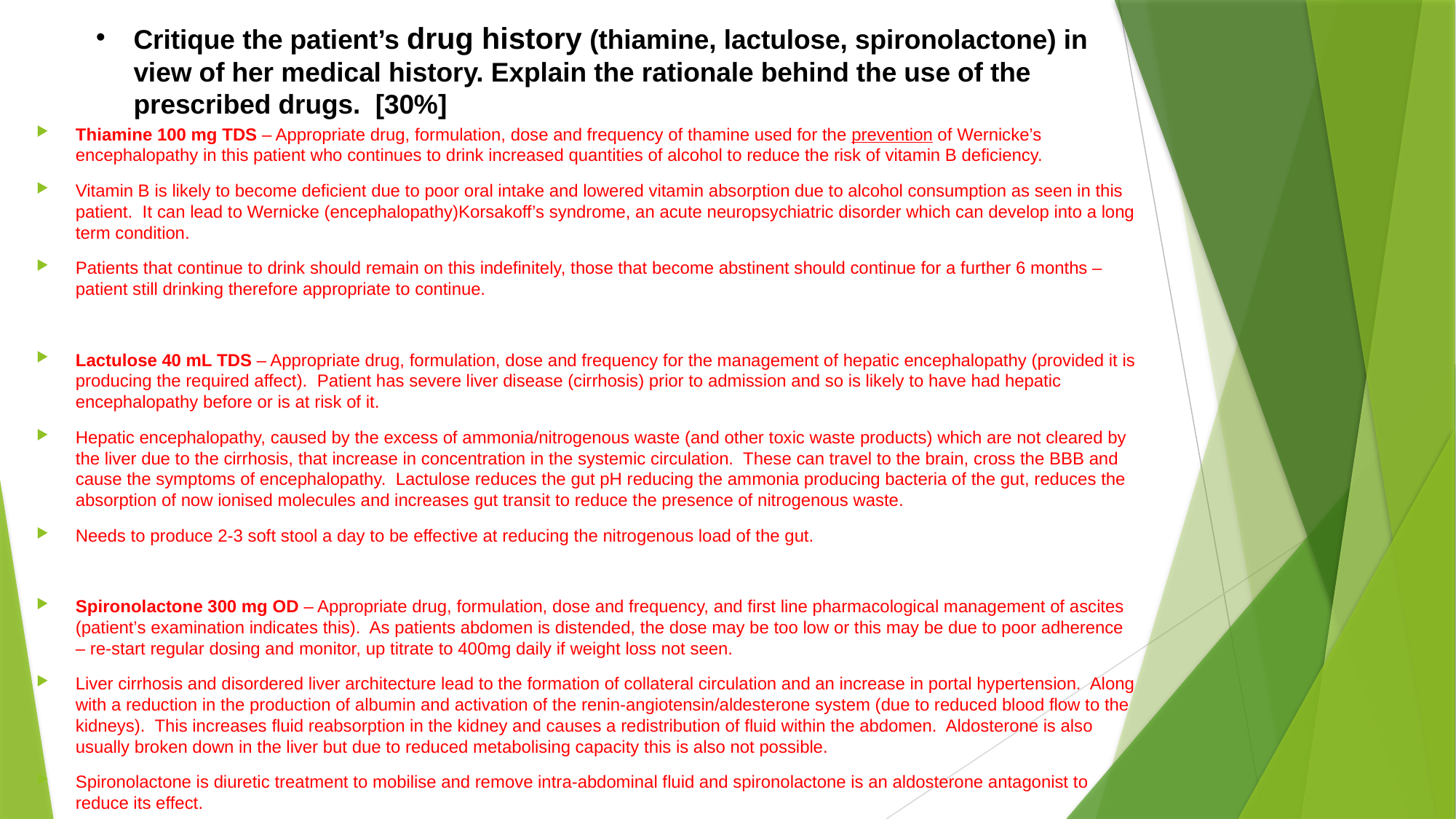

# Critique the patient’s drug history (thiamine, lactulose, spironolactone) in view of her medical history. Explain the rationale behind the use of the prescribed drugs.  [30%]

Thiamine 100 mg TDS – Appropriate drug, formulation, dose and frequency of thamine used for the prevention of Wernicke’s encephalopathy in this patient who continues to drink increased quantities of alcohol to reduce the risk of vitamin B deficiency.
Vitamin B is likely to become deficient due to poor oral intake and lowered vitamin absorption due to alcohol consumption as seen in this patient.  It can lead to Wernicke (encephalopathy)Korsakoff’s syndrome, an acute neuropsychiatric disorder which can develop into a long term condition.
Patients that continue to drink should remain on this indefinitely, those that become abstinent should continue for a further 6 months – patient still drinking therefore appropriate to continue.

Lactulose 40 mL TDS – Appropriate drug, formulation, dose and frequency for the management of hepatic encephalopathy (provided it is producing the required affect).  Patient has severe liver disease (cirrhosis) prior to admission and so is likely to have had hepatic encephalopathy before or is at risk of it.
Hepatic encephalopathy, caused by the excess of ammonia/nitrogenous waste (and other toxic waste products) which are not cleared by the liver due to the cirrhosis, that increase in concentration in the systemic circulation.  These can travel to the brain, cross the BBB and cause the symptoms of encephalopathy.  Lactulose reduces the gut pH reducing the ammonia producing bacteria of the gut, reduces the absorption of now ionised molecules and increases gut transit to reduce the presence of nitrogenous waste.
Needs to produce 2-3 soft stool a day to be effective at reducing the nitrogenous load of the gut.

Spironolactone 300 mg OD – Appropriate drug, formulation, dose and frequency, and first line pharmacological management of ascites (patient’s examination indicates this).  As patients abdomen is distended, the dose may be too low or this may be due to poor adherence – re-start regular dosing and monitor, up titrate to 400mg daily if weight loss not seen.
Liver cirrhosis and disordered liver architecture lead to the formation of collateral circulation and an increase in portal hypertension.  Along with a reduction in the production of albumin and activation of the renin-angiotensin/aldesterone system (due to reduced blood flow to the kidneys).  This increases fluid reabsorption in the kidney and causes a redistribution of fluid within the abdomen.  Aldosterone is also usually broken down in the liver but due to reduced metabolising capacity this is also not possible.
Spironolactone is diuretic treatment to mobilise and remove intra-abdominal fluid and spironolactone is an aldosterone antagonist to reduce its effect.